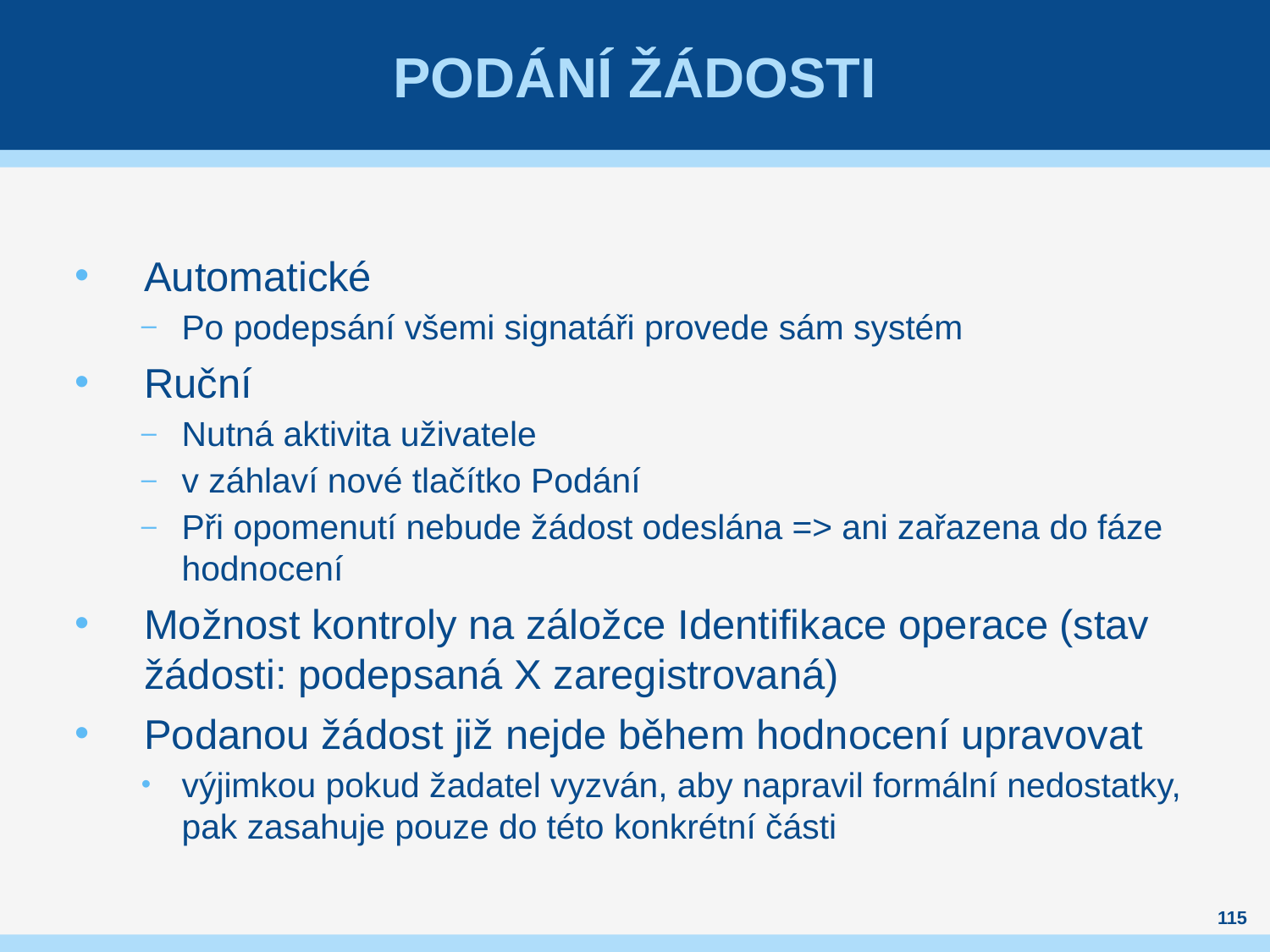

# Podání žádosti
Automatické
Po podepsání všemi signatáři provede sám systém
Ruční
Nutná aktivita uživatele
v záhlaví nové tlačítko Podání
Při opomenutí nebude žádost odeslána => ani zařazena do fáze hodnocení
Možnost kontroly na záložce Identifikace operace (stav žádosti: podepsaná X zaregistrovaná)
Podanou žádost již nejde během hodnocení upravovat
výjimkou pokud žadatel vyzván, aby napravil formální nedostatky, pak zasahuje pouze do této konkrétní části
115